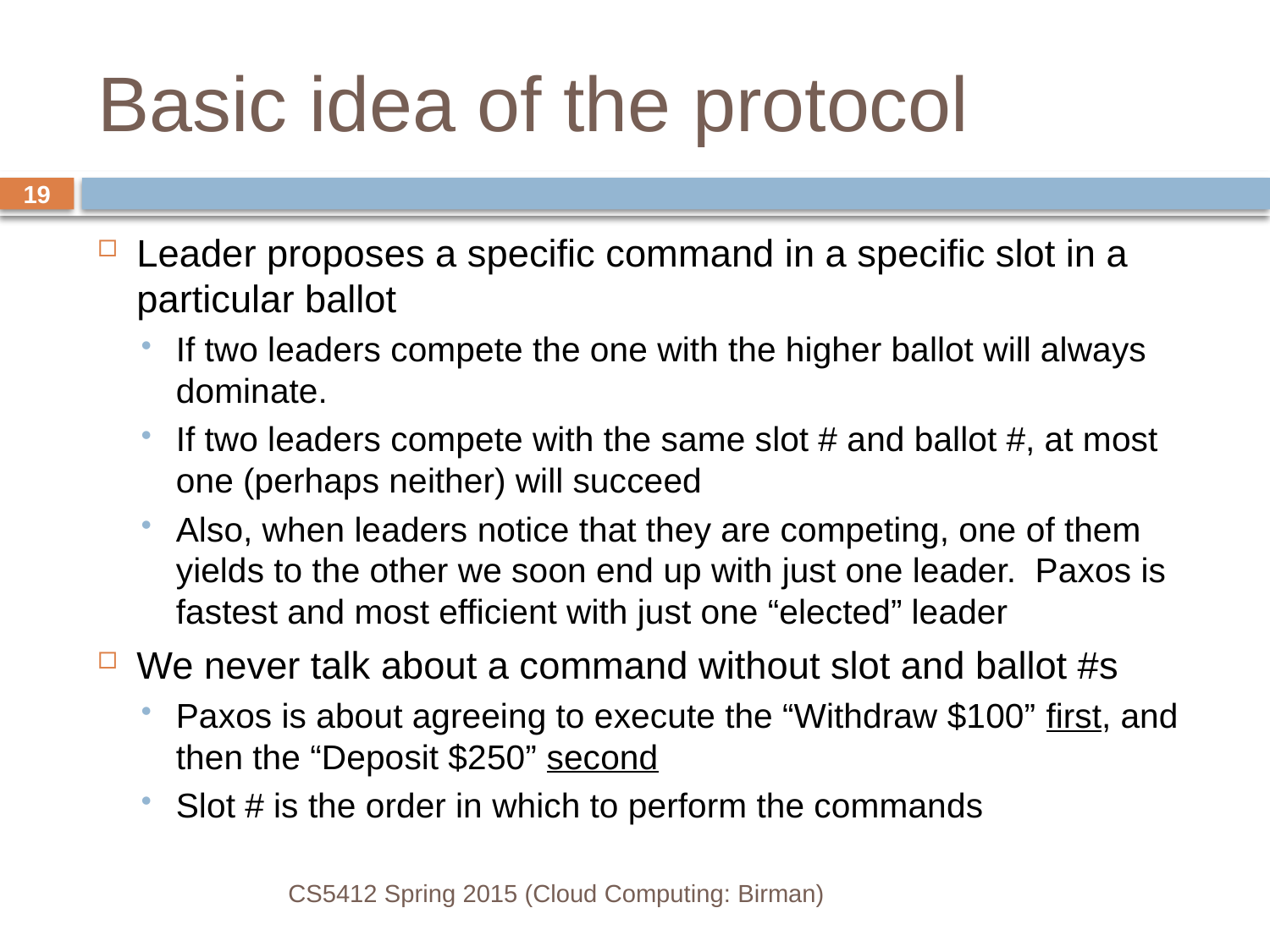

# Basic idea of the protocol
19
Leader proposes a specific command in a specific slot in a particular ballot
If two leaders compete the one with the higher ballot will always dominate.
If two leaders compete with the same slot # and ballot #, at most one (perhaps neither) will succeed
Also, when leaders notice that they are competing, one of them yields to the other we soon end up with just one leader.  Paxos is fastest and most efficient with just one “elected” leader
We never talk about a command without slot and ballot #s
Paxos is about agreeing to execute the “Withdraw $100” first, and then the “Deposit $250” second
Slot # is the order in which to perform the commands
CS5412 Spring 2015 (Cloud Computing: Birman)